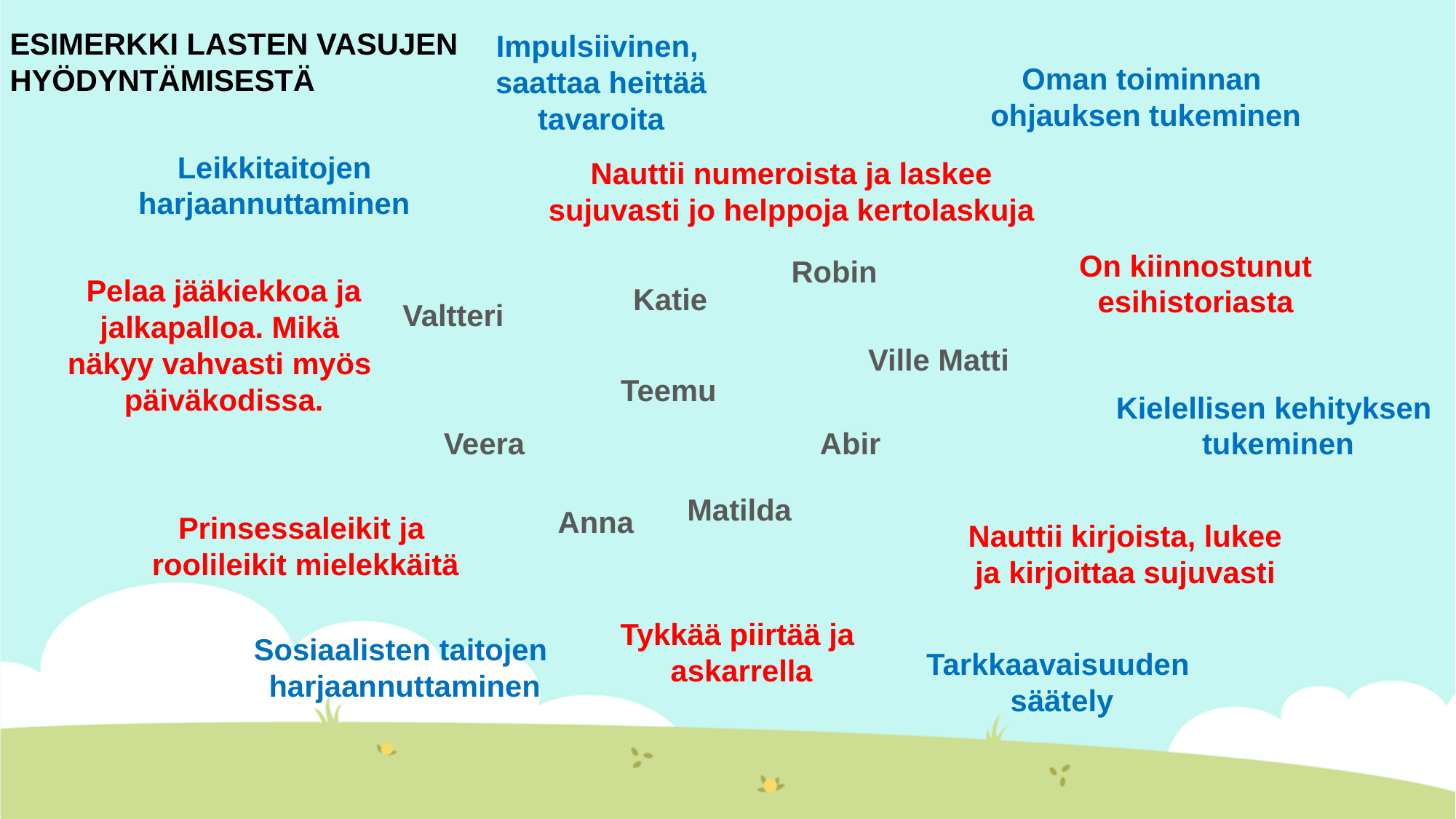

ESIMERKKI LASTEN VASUJEN
HYÖDYNTÄMISESTÄ
Impulsiivinen,
saattaa heittää
tavaroita
Oman toiminnan
ohjauksen tukeminen
Leikkitaitojen
harjaannuttaminen
Nauttii numeroista ja laskee
sujuvasti jo helppoja kertolaskuja
On kiinnostunut
esihistoriasta
Robin
Pelaa jääkiekkoa ja
jalkapalloa. Mikä
näkyy vahvasti myös
päiväkodissa.
Katie
Valtteri
Ville Matti
Teemu
Kielellisen kehityksen
tukeminen
Abir
Veera
Matilda
Anna
Prinsessaleikit ja
roolileikit mielekkäitä
Nauttii kirjoista, lukee
ja kirjoittaa sujuvasti
Tykkää piirtää ja
askarrella
Sosiaalisten taitojen
harjaannuttaminen
Tarkkaavaisuuden
säätely